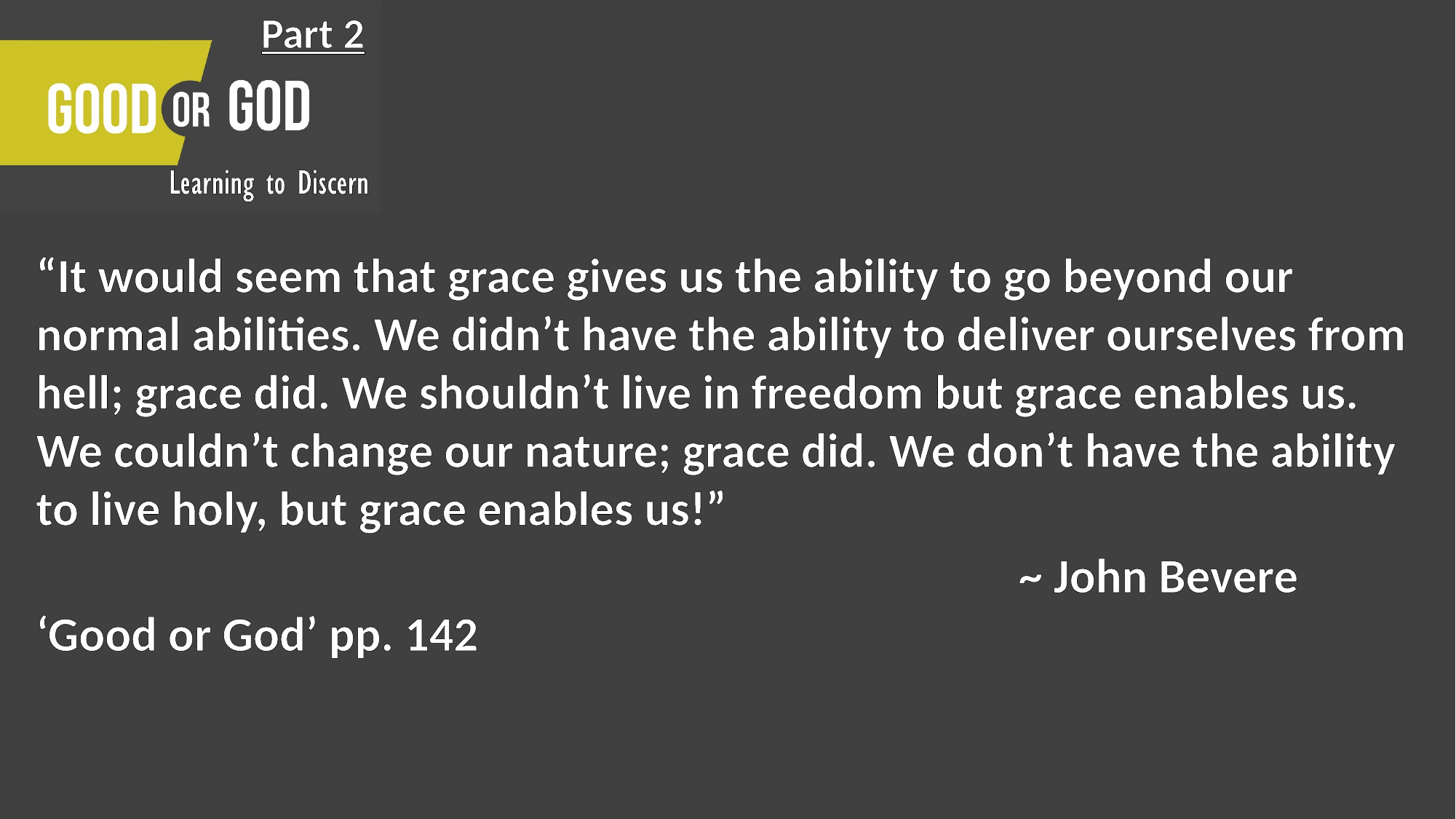

Part 2
“It would seem that grace gives us the ability to go beyond our normal abilities. We didn’t have the ability to deliver ourselves from hell; grace did. We shouldn’t live in freedom but grace enables us. We couldn’t change our nature; grace did. We don’t have the ability to live holy, but grace enables us!”
									~ John Bevere ‘Good or God’ pp. 142